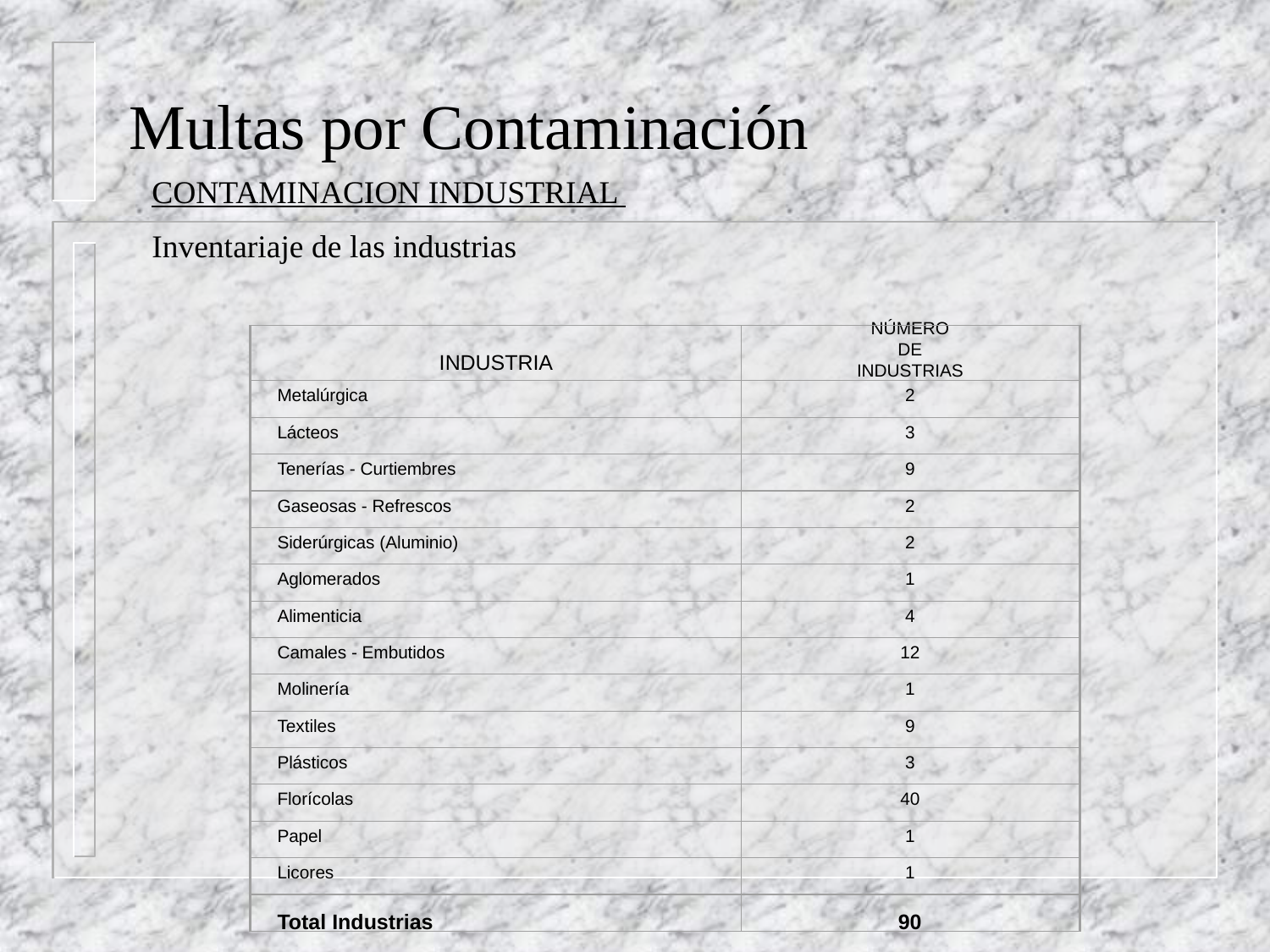

# Multas por Contaminación
CONTAMINACION INDUSTRIAL
Inventariaje de las industrias

INDUSTRIA

NÚMERO
DE
INDUSTRIAS

Metalúrgica

2

Lácteos

3

Tenerías - Curtiembres

9

Gaseosas - Refrescos

2

Siderúrgicas (Aluminio)

2

Aglomerados

1

Alimenticia

4

Camales - Embutidos

12

Molinería

1

Textiles

9

Plásticos

3

Florícolas

40

Papel

1

Licores

1

Total Industrias

90